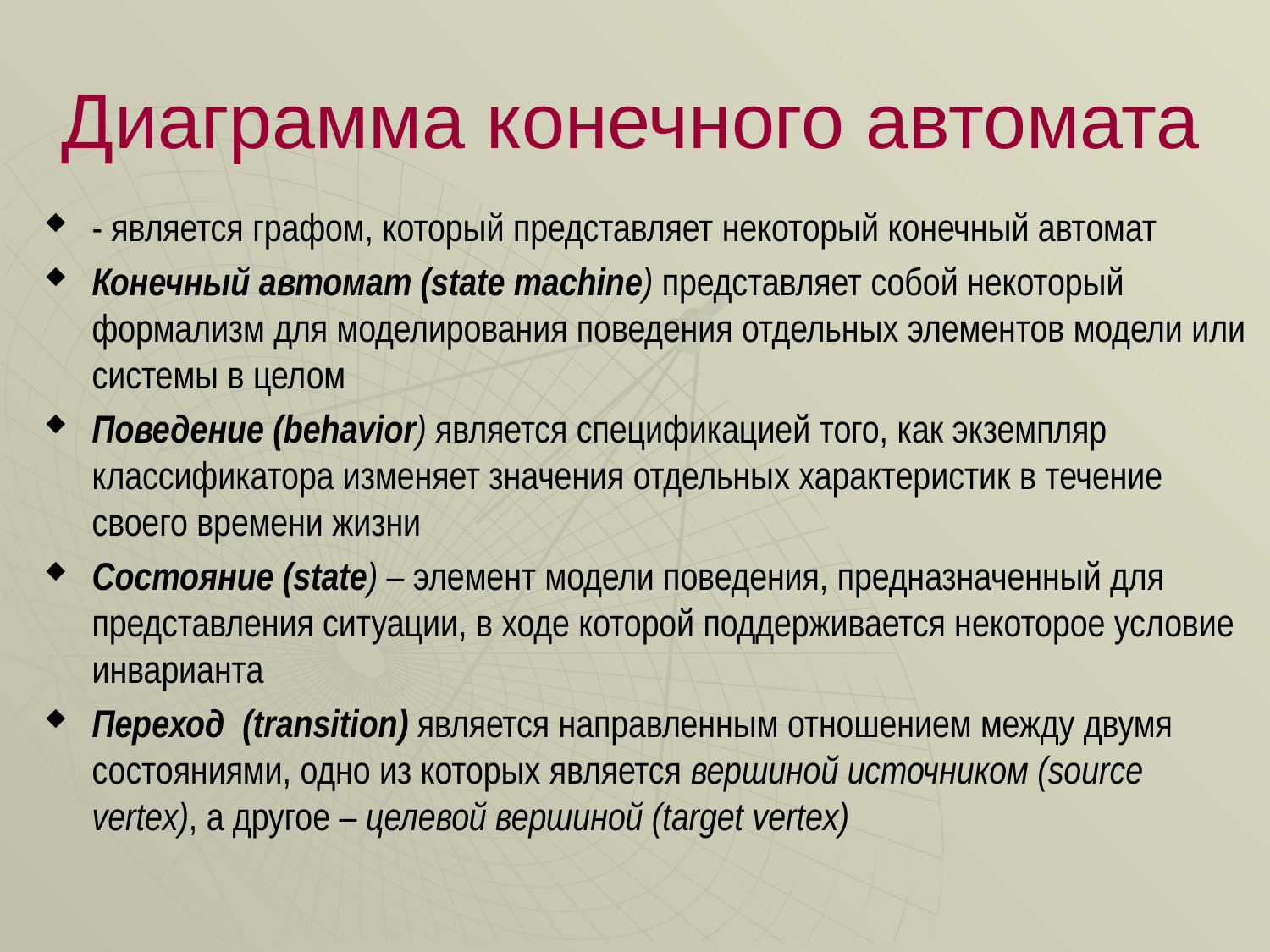

# Диаграмма конечного автомата
- является графом, который представляет некоторый конечный автомат
Конечный автомат (state machine) представляет собой некоторый формализм для моделирования поведения отдельных элементов модели или системы в целом
Поведение (behavior) является спецификацией того, как экземпляр классификатора изменяет значения отдельных характеристик в течение своего времени жизни
Состояние (state) – элемент модели поведения, предназначенный для представления ситуации, в ходе которой поддерживается некоторое условие инварианта
Переход  (transition) является направленным отношением между двумя состояниями, одно из которых является вершиной источником (source vertex), а другое – целевой вершиной (target vertex)